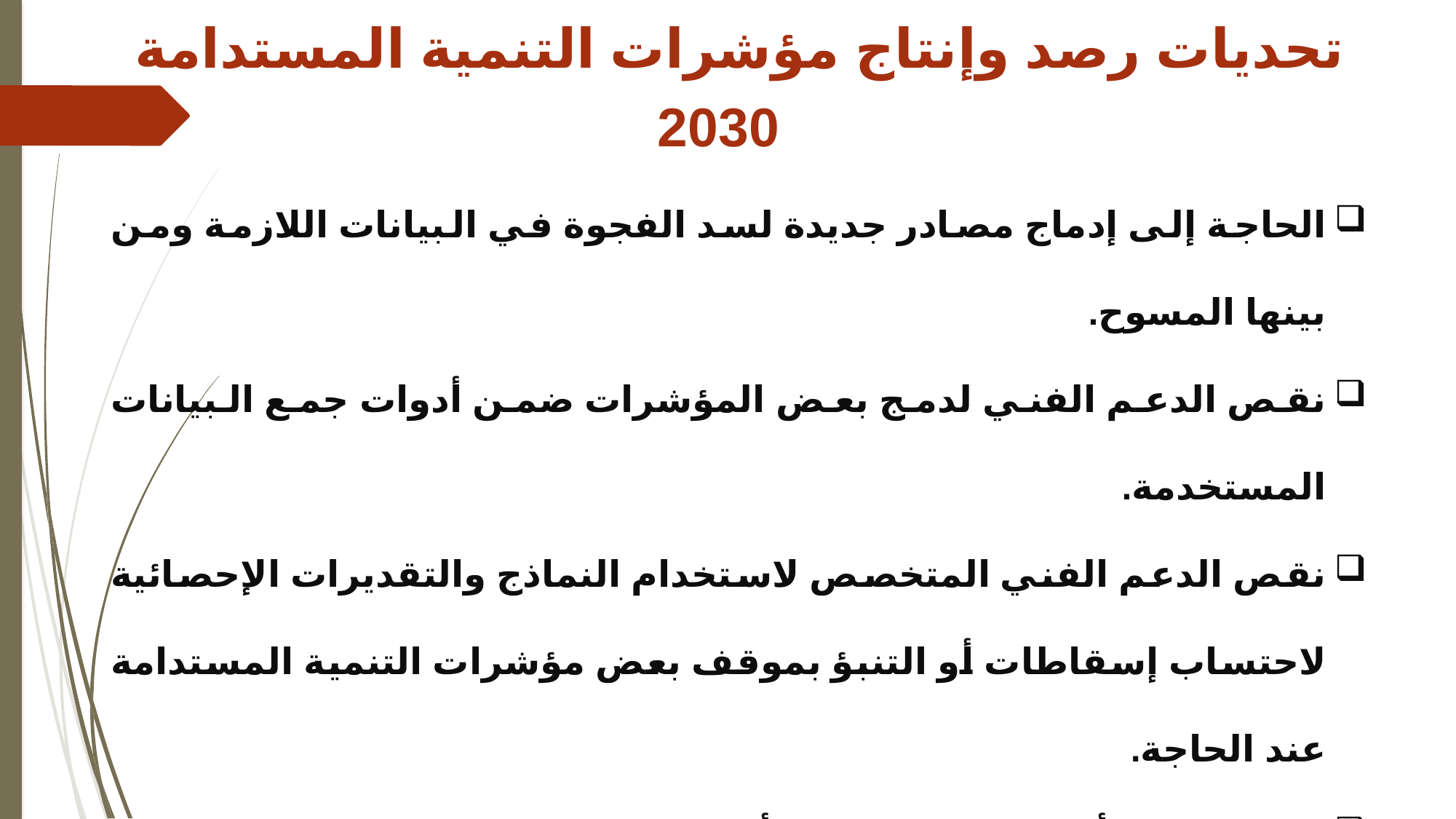

تحديات رصد وإنتاج مؤشرات التنمية المستدامة 2030
الحاجة إلى إدماج مصادر جديدة لسد الفجوة في البيانات اللازمة ومن بينها المسوح.
نقص الدعم الفني لدمج بعض المؤشرات ضمن أدوات جمع البيانات المستخدمة.
نقص الدعم الفني المتخصص لاستخدام النماذج والتقديرات الإحصائية لاحتساب إسقاطات أو التنبؤ بموقف بعض مؤشرات التنمية المستدامة عند الحاجة.
ضعف إنتاج أو انتظام وشمول أو تفصيل بعض الإحصائيات ومنها المرتبط بالتنمية المستدامة.
دورية جمع البيانات بفارق زمني طويل تؤثر على إنتاج المؤشر والذي يتمثل في طول الفترة البينية لبعض مؤشرات التنمية المستدامة، مثل بيانات الإعاقة والتي يتم الحصول عليها من التعداد السكاني الذي يٌجرى كل عشر سنوات.